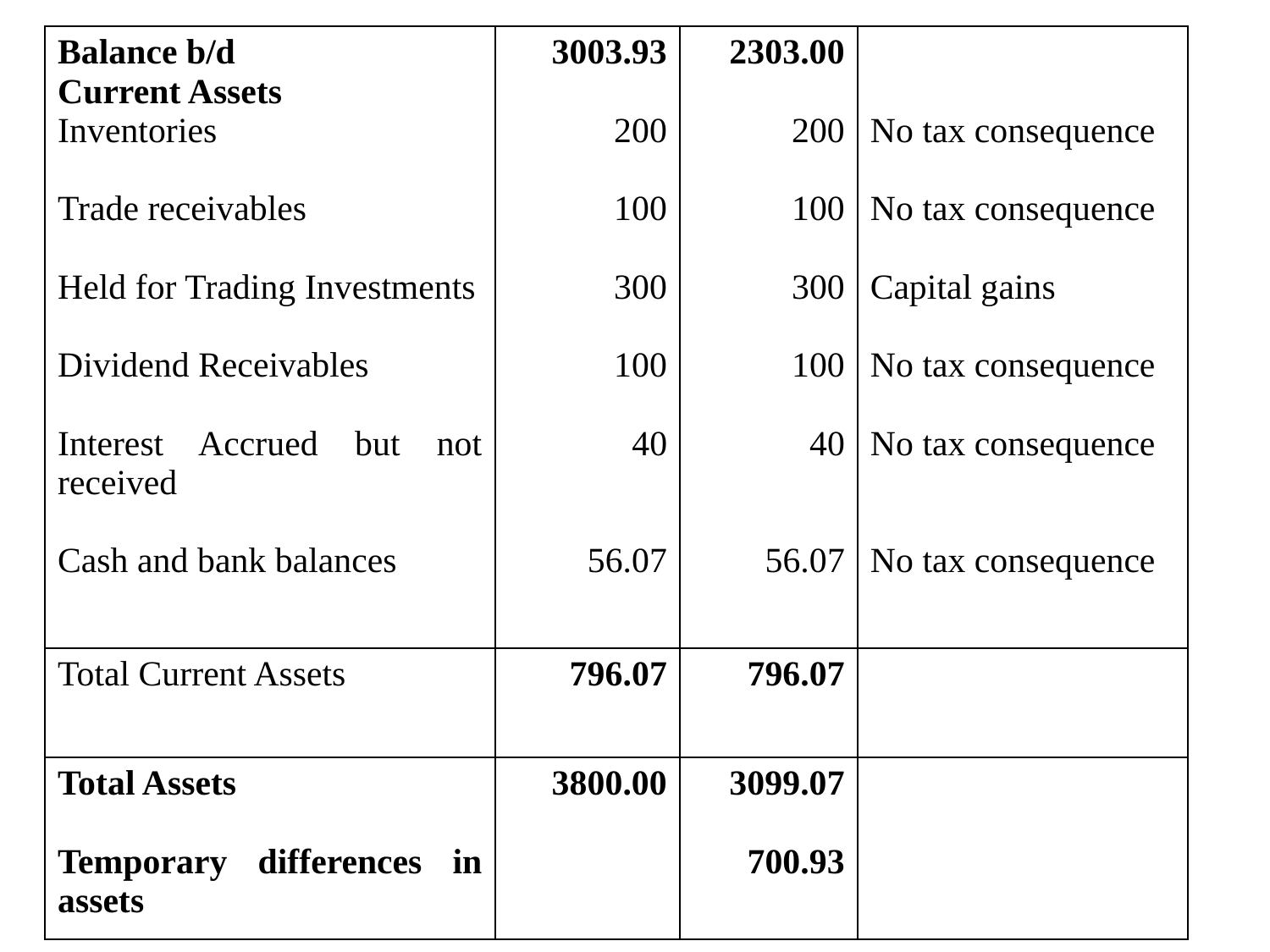

| Balance b/d Current Assets Inventories Trade receivables Held for Trading Investments Dividend Receivables Interest Accrued but not received Cash and bank balances | 3003.93 200 100 300 100 40 56.07 | 2303.00 200 100 300 100 40 56.07 | No tax consequence No tax consequence Capital gains No tax consequence No tax consequence No tax consequence |
| --- | --- | --- | --- |
| Total Current Assets | 796.07 | 796.07 |  |
| Total Assets Temporary differences in assets | 3800.00 | 3099.07 700.93 |  |